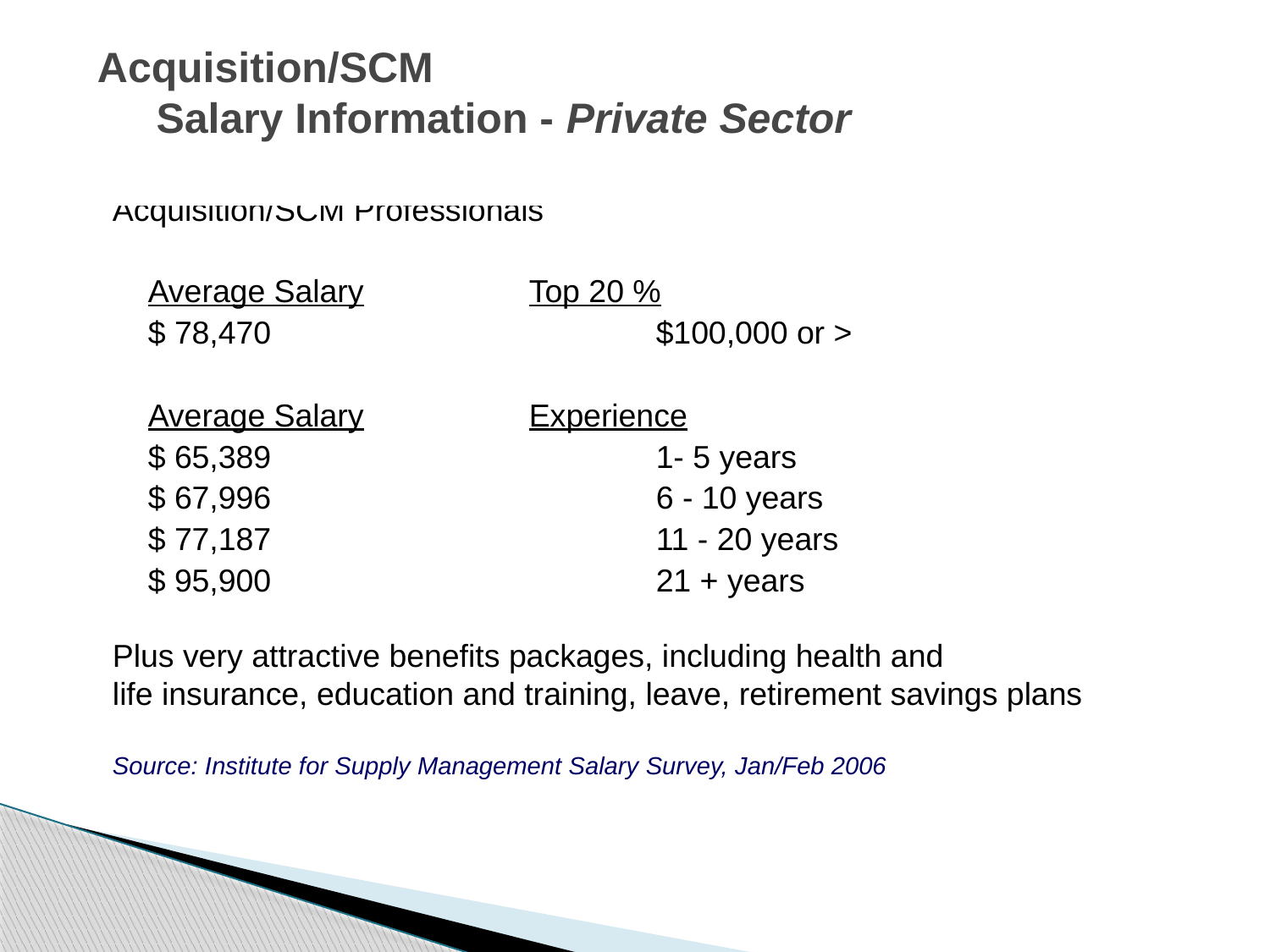

# Acquisition/SCM Salary Information - Private Sector
Acquisition/SCM Professionals

	Average Salary 		Top 20 %
	$ 78,470 			$100,000 or >

	Average Salary		Experience
	$ 65,389 			1- 5 years
	$ 67,996 			6 - 10 years
	$ 77,187 			11 - 20 years
	$ 95,900 			21 + years

Plus very attractive benefits packages, including health and
life insurance, education and training, leave, retirement savings plans

Source: Institute for Supply Management Salary Survey, Jan/Feb 2006